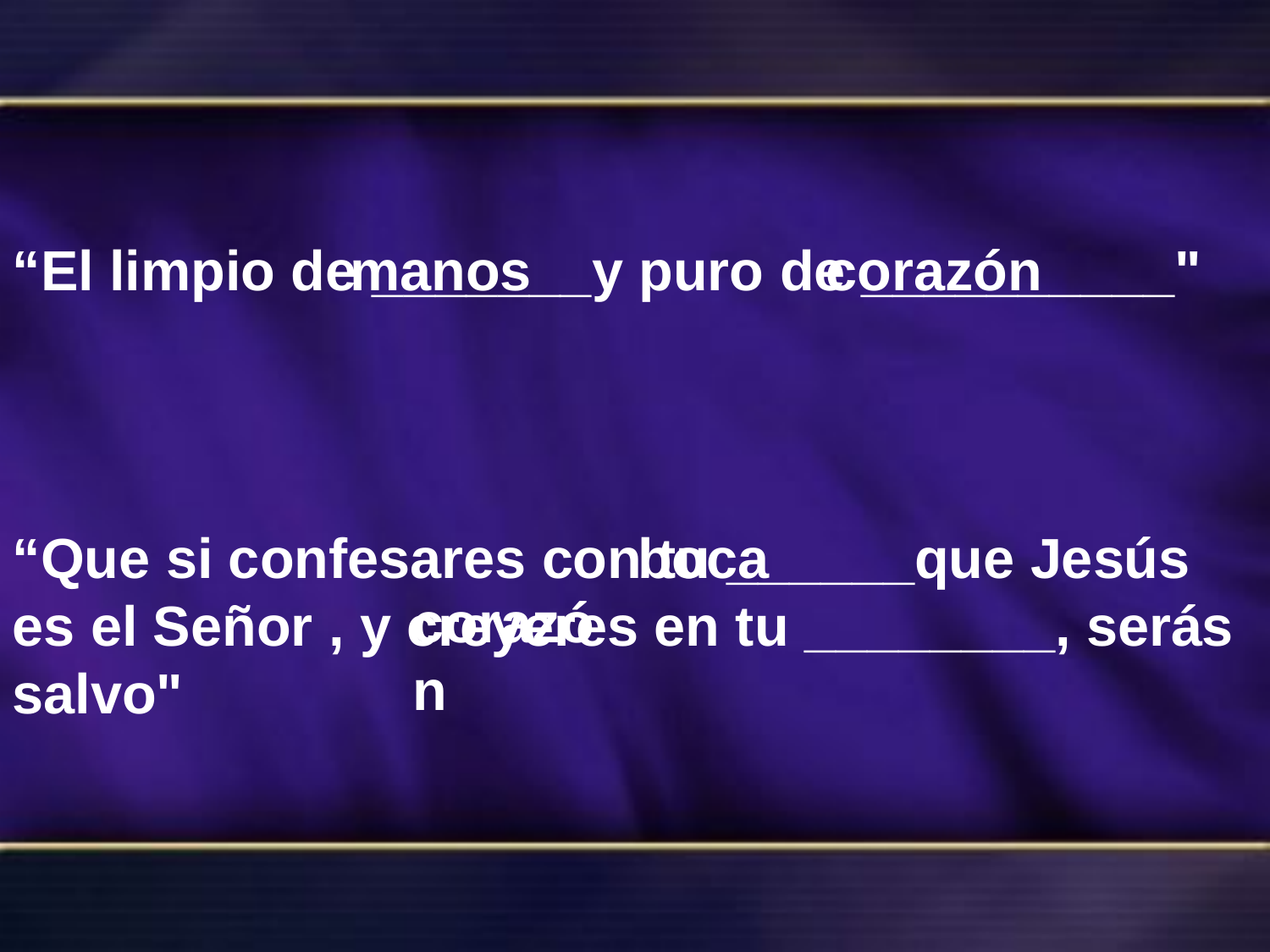

“El limpio de _______y puro de __________"

manos
corazón
“Que si confesares con tu ______que Jesús es el Señor , y creyeres en tu ________, serás salvo"

boca
corazón